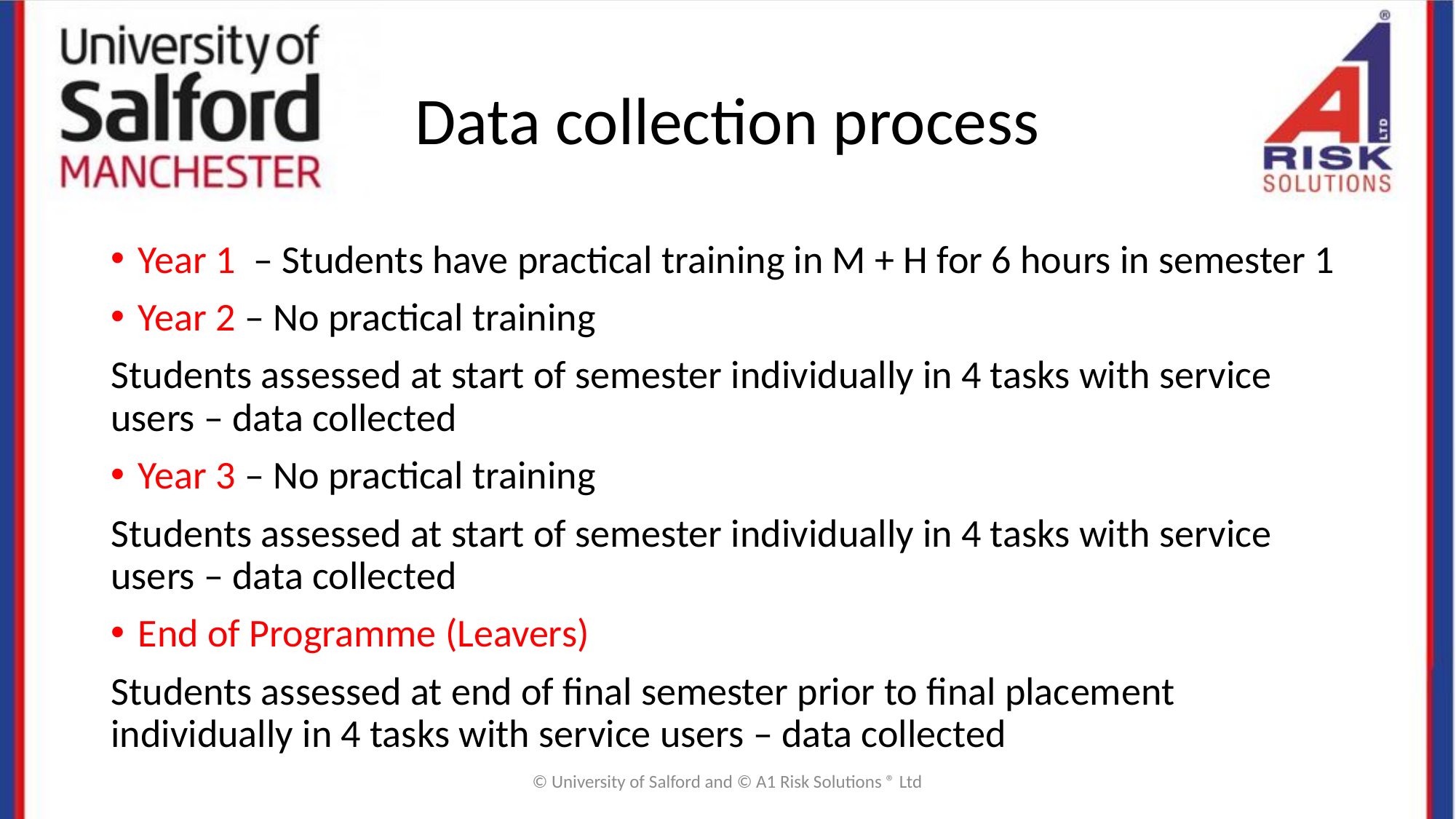

# Data collection process
Year 1  – Students have practical training in M + H for 6 hours in semester 1
Year 2 – No practical training
Students assessed at start of semester individually in 4 tasks with service users – data collected
Year 3 – No practical training
Students assessed at start of semester individually in 4 tasks with service users – data collected
End of Programme (Leavers)
Students assessed at end of final semester prior to final placement individually in 4 tasks with service users – data collected

© University of Salford and © A1 Risk Solutions ® Ltd